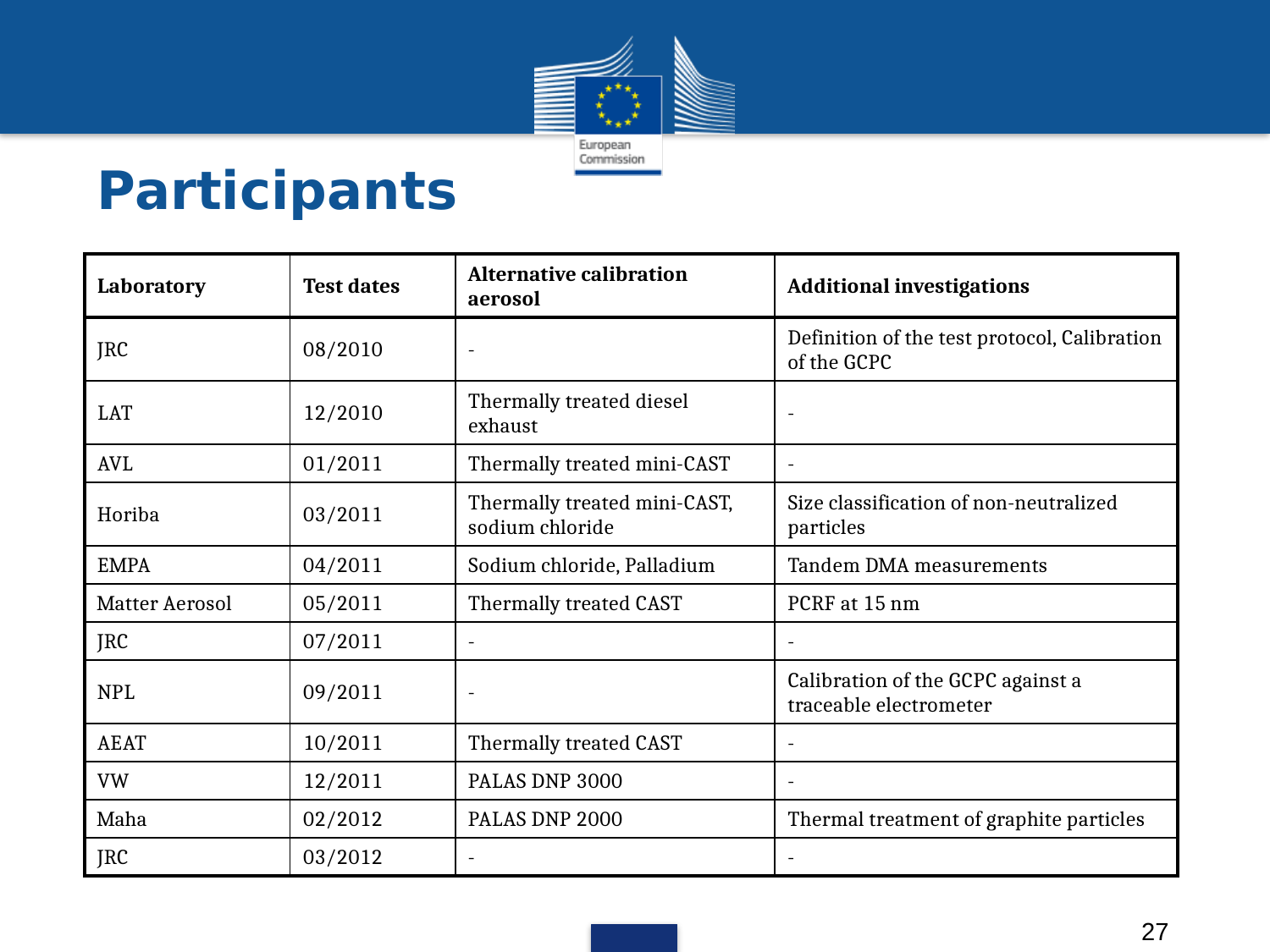

# Participants
| Laboratory | Test dates | Alternative calibration aerosol | Additional investigations |
| --- | --- | --- | --- |
| JRC | 08/2010 | - | Definition of the test protocol, Calibration of the GCPC |
| LAT | 12/2010 | Thermally treated diesel exhaust | - |
| AVL | 01/2011 | Thermally treated mini-CAST | - |
| Horiba | 03/2011 | Thermally treated mini-CAST, sodium chloride | Size classification of non-neutralized particles |
| EMPA | 04/2011 | Sodium chloride, Palladium | Tandem DMA measurements |
| Matter Aerosol | 05/2011 | Thermally treated CAST | PCRF at 15 nm |
| JRC | 07/2011 | - | - |
| NPL | 09/2011 | - | Calibration of the GCPC against a traceable electrometer |
| AEAT | 10/2011 | Thermally treated CAST | - |
| VW | 12/2011 | PALAS DNP 3000 | - |
| Maha | 02/2012 | PALAS DNP 2000 | Thermal treatment of graphite particles |
| JRC | 03/2012 | - | - |
27